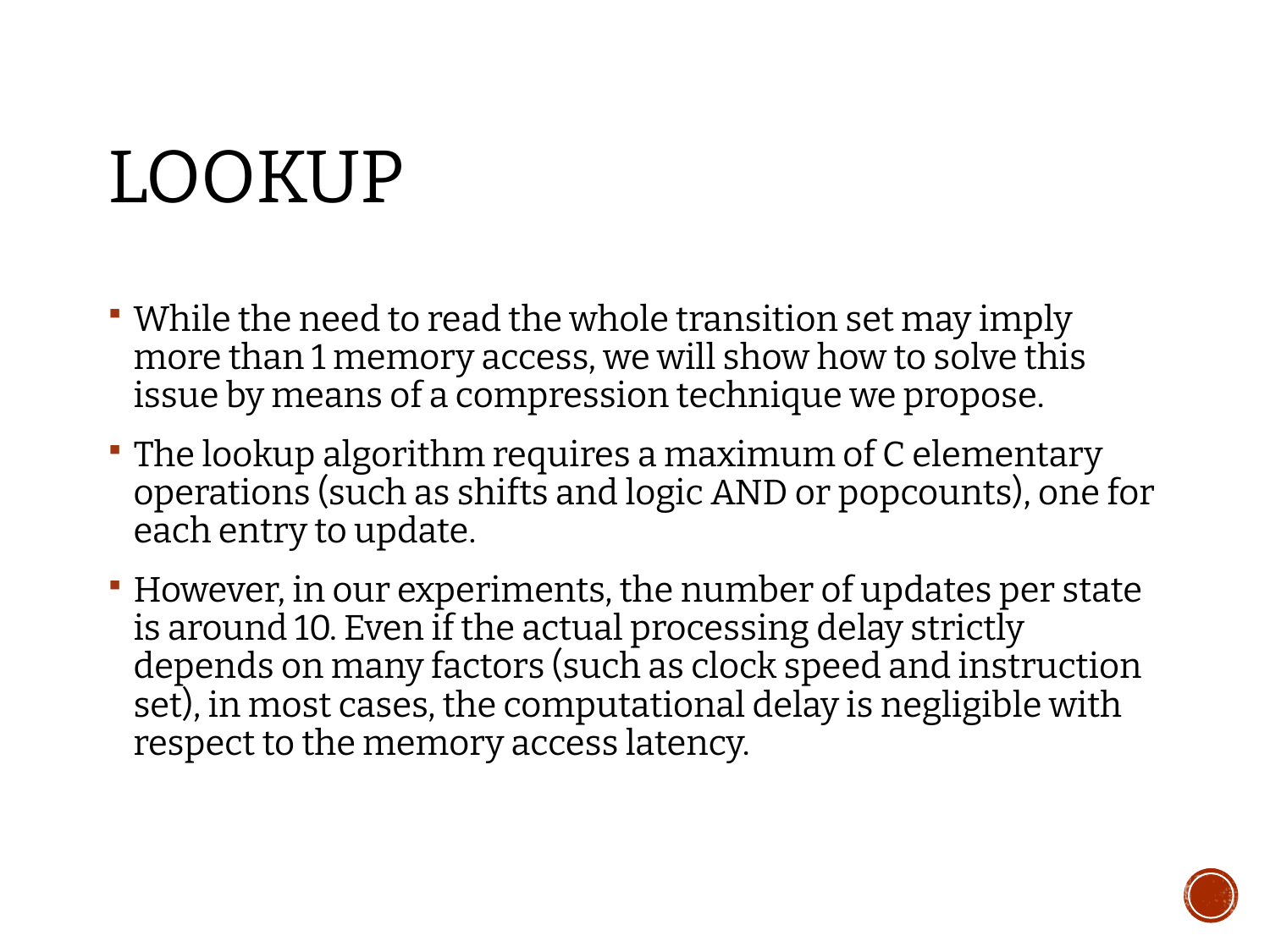

# lookup
While the need to read the whole transition set may imply more than 1 memory access, we will show how to solve this issue by means of a compression technique we propose.
The lookup algorithm requires a maximum of C elementary operations (such as shifts and logic AND or popcounts), one for each entry to update.
However, in our experiments, the number of updates per state is around 10. Even if the actual processing delay strictly depends on many factors (such as clock speed and instruction set), in most cases, the computational delay is negligible with respect to the memory access latency.